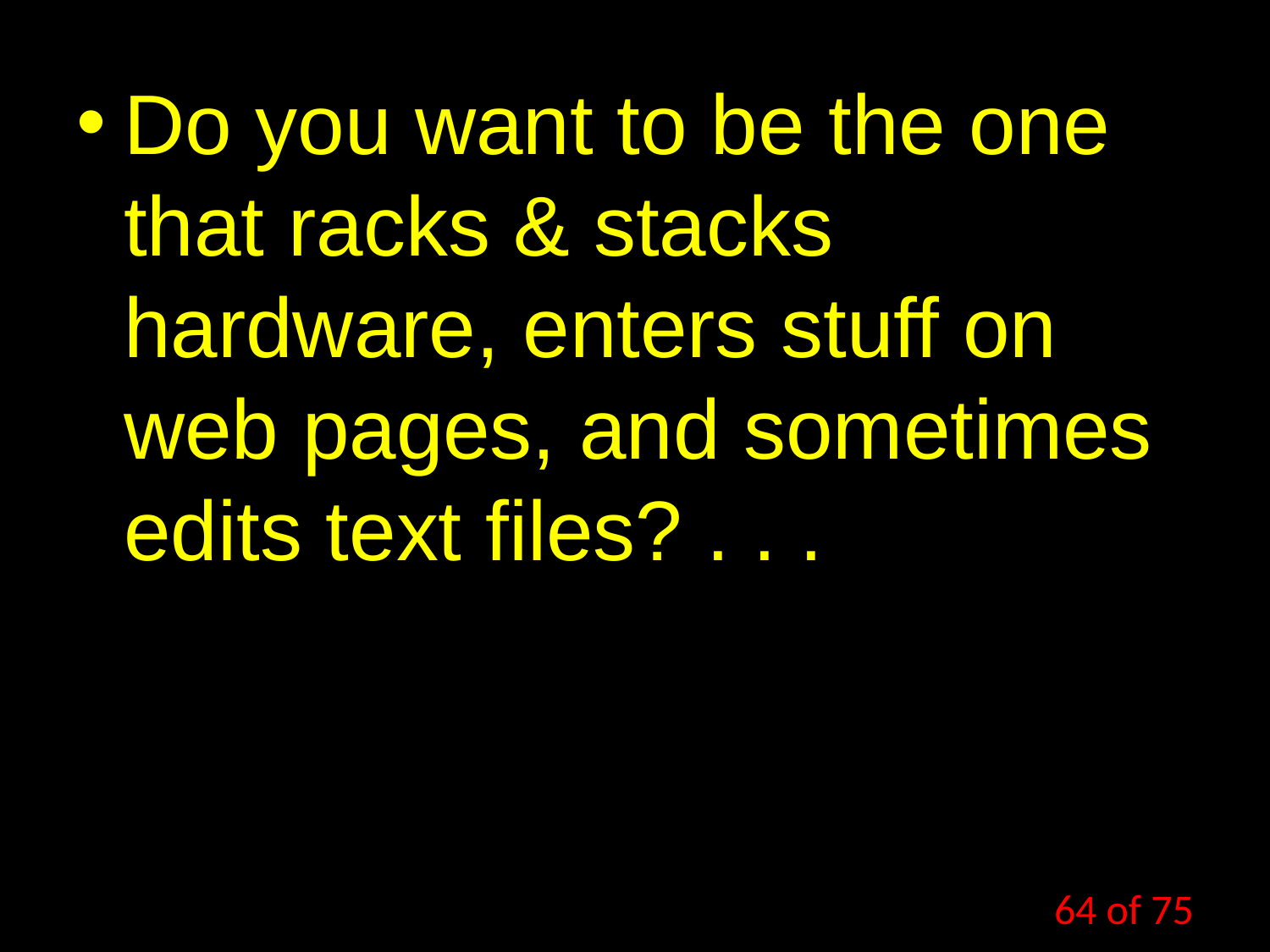

Do you want to be the one that racks & stacks hardware, enters stuff on web pages, and sometimes edits text files? . . .
64 of 75